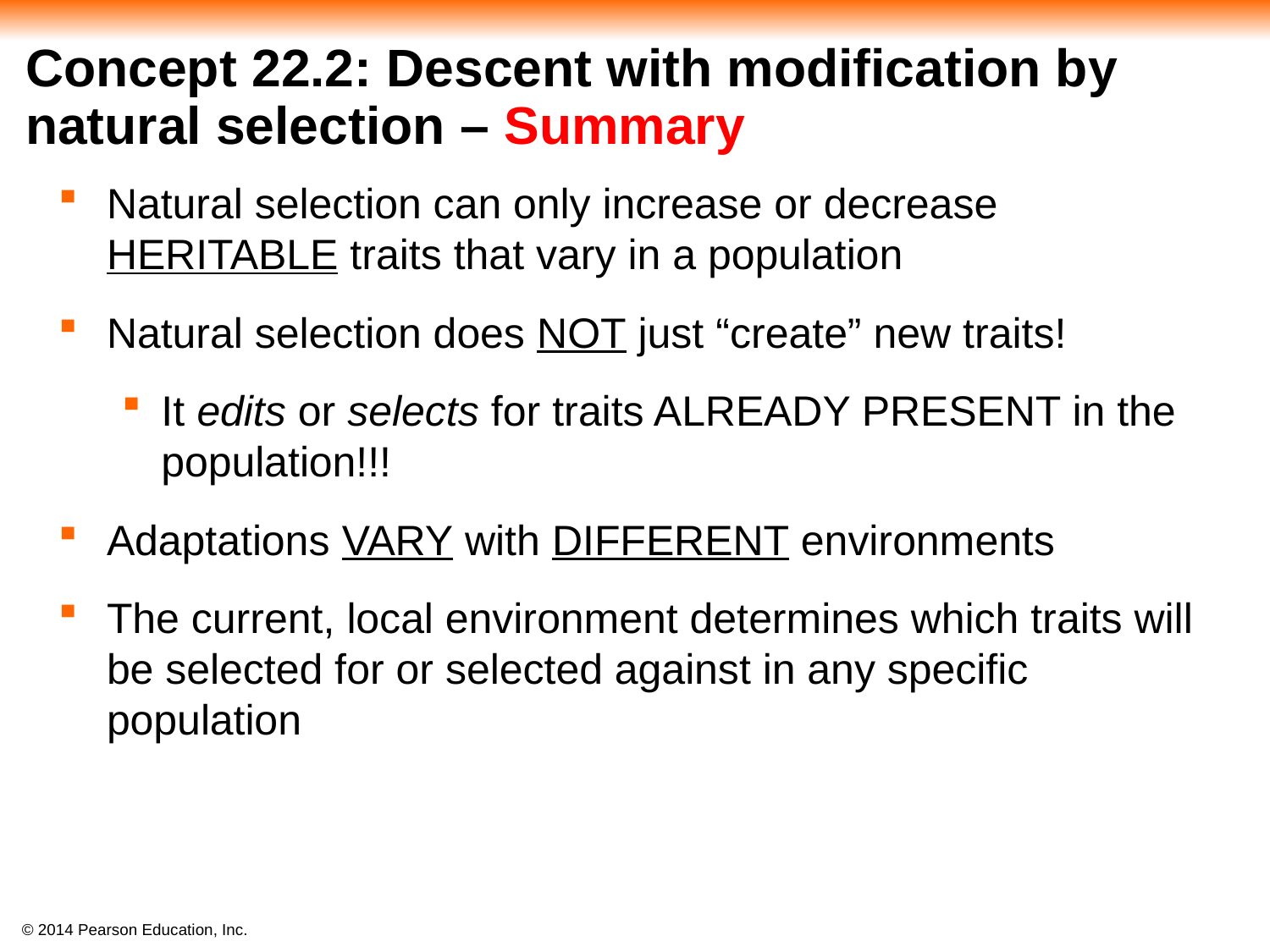

# Concept 22.2: Descent with modification by natural selection – Summary
Natural selection can only increase or decrease HERITABLE traits that vary in a population
Natural selection does NOT just “create” new traits!
It edits or selects for traits ALREADY PRESENT in the population!!!
Adaptations VARY with DIFFERENT environments
The current, local environment determines which traits will be selected for or selected against in any specific population